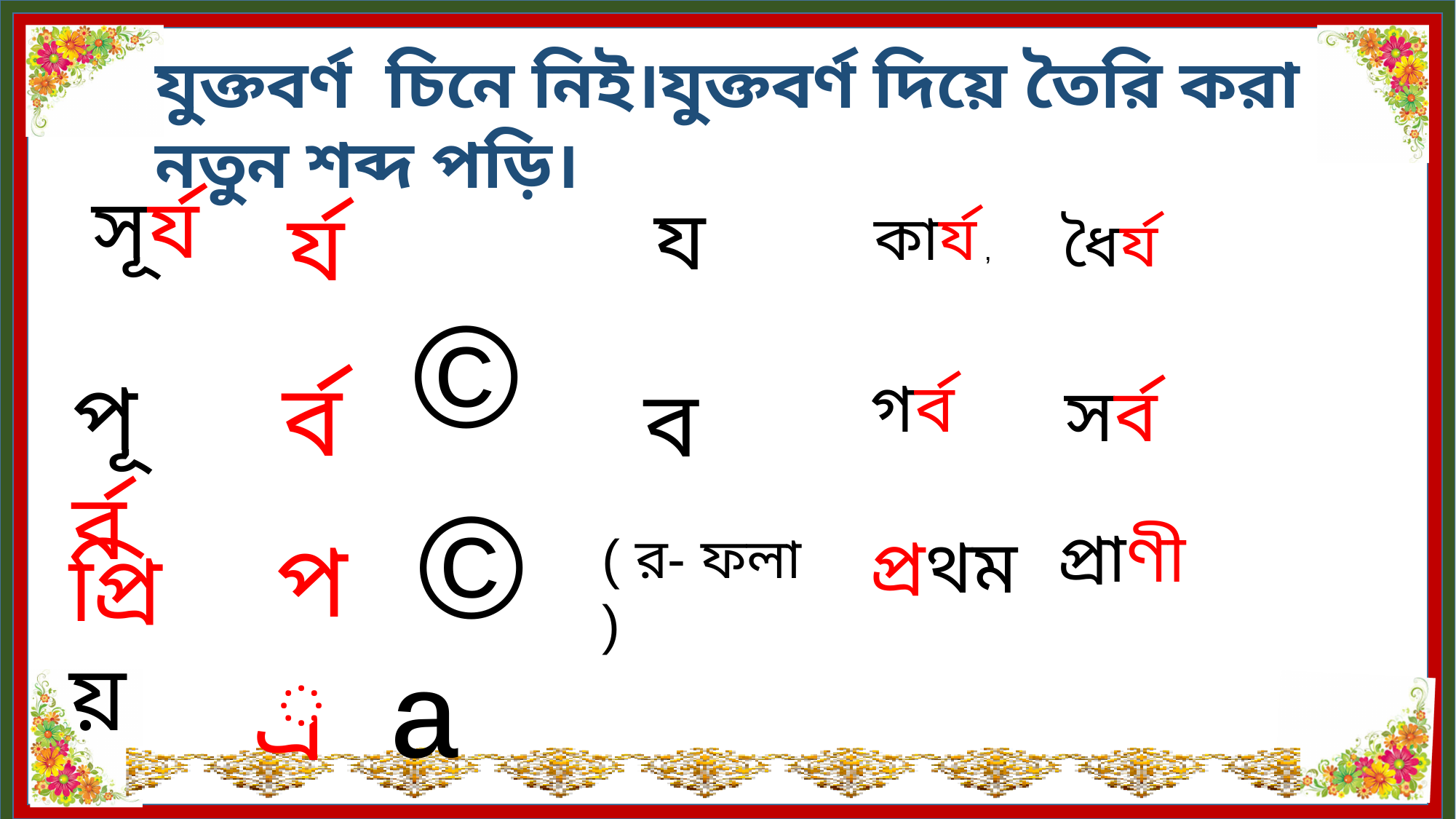

যুক্তবর্ণ  চিনে নিই।যুক্তবর্ণ দিয়ে তৈরি করা নতুন শব্দ পড়ি।
    ©
সূর্য
য
র্য
কার্য ,
ধৈর্য
র্ব
পূর্ব
   ©
ব
গর্ব
সর্ব
  ª
প্রাণী
প্র
প্রথম
( র- ফলা )
প্রিয়